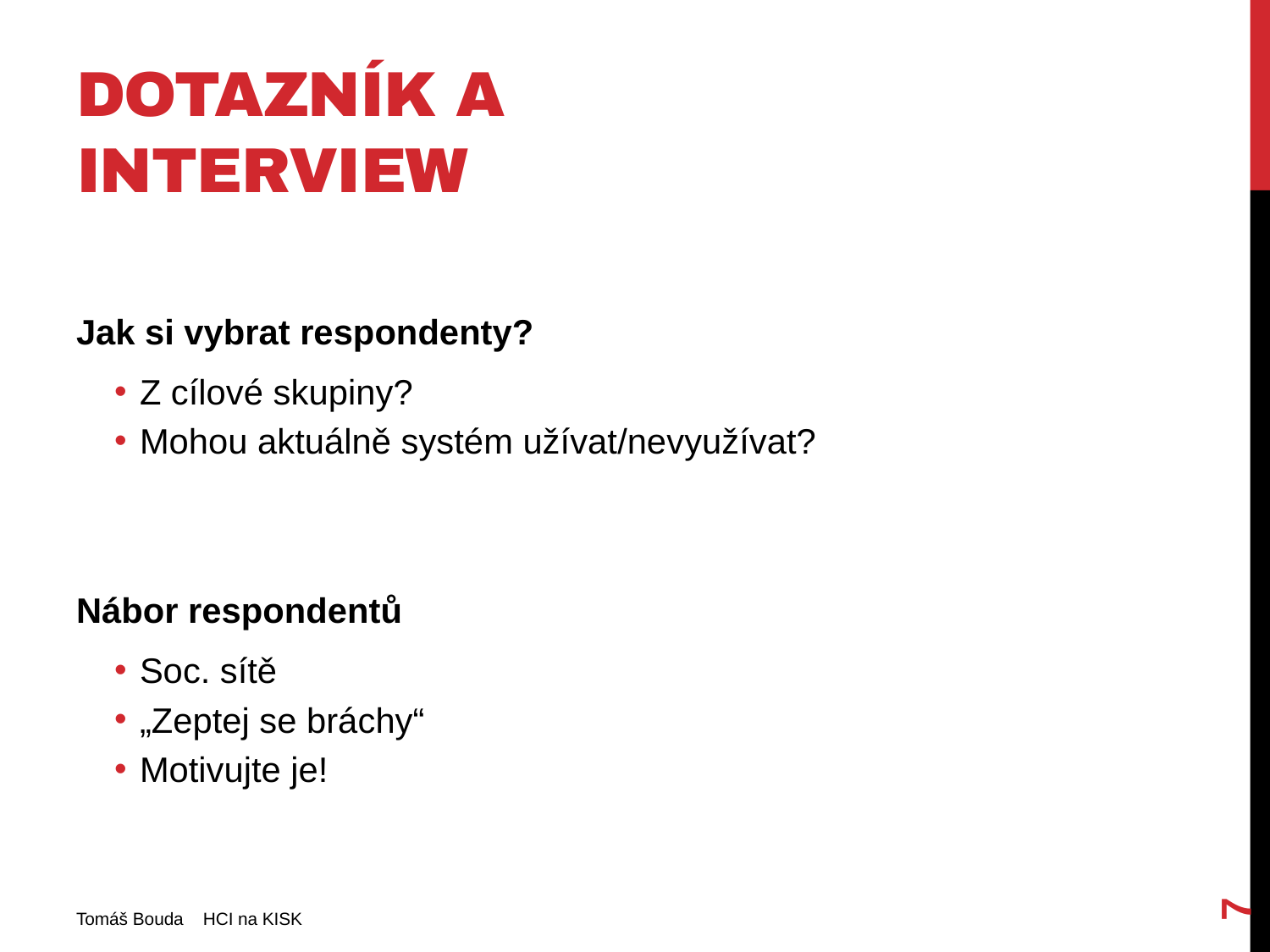

# Dotazník a Interview

Jak si vybrat respondenty?
Z cílové skupiny?
Mohou aktuálně systém užívat/nevyužívat?

Nábor respondentů
Soc. sítě
„Zeptej se bráchy“
Motivujte je!

7
Tomáš Bouda    HCI na KISK